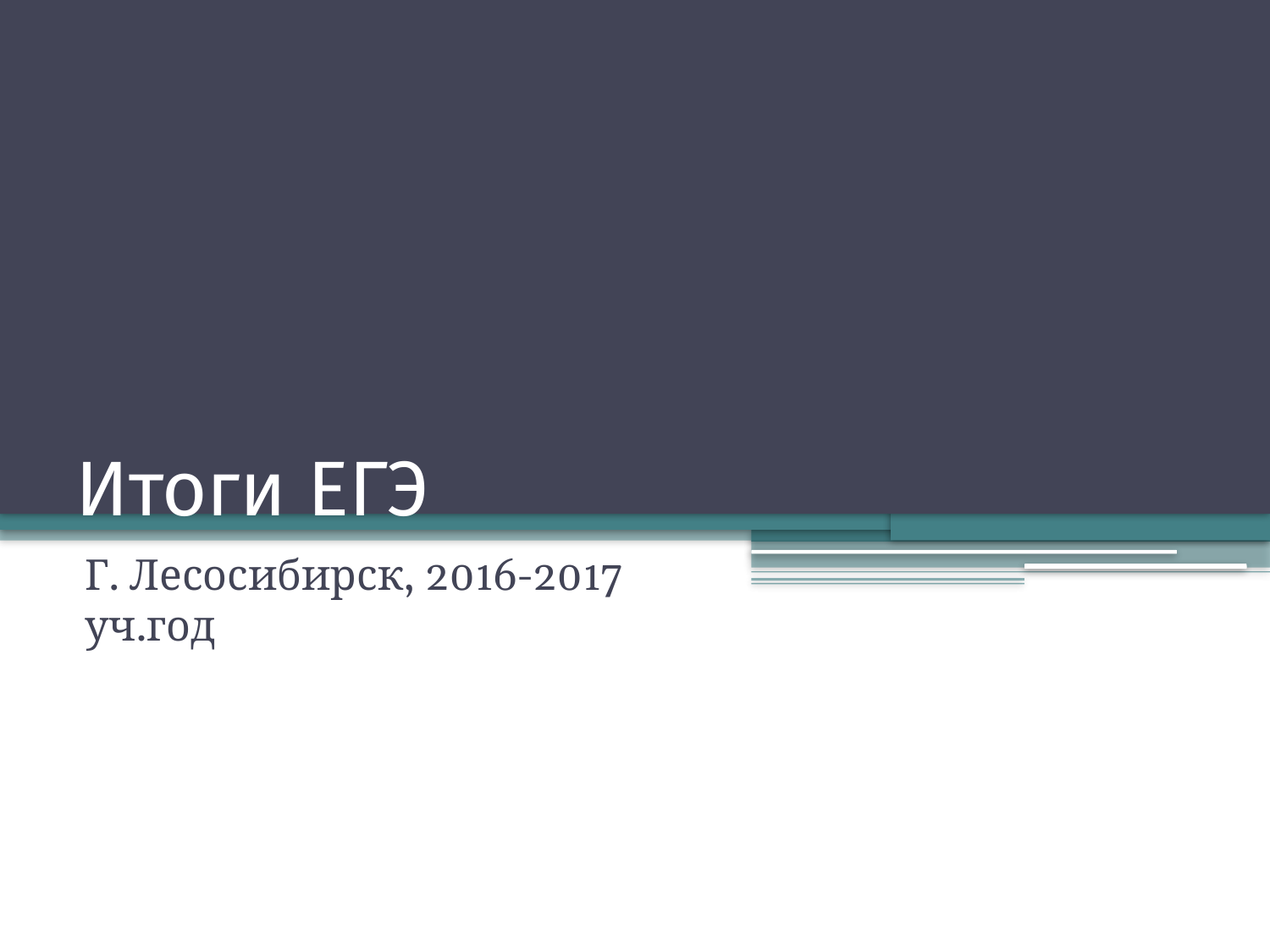

# Итоги ЕГЭ
Г. Лесосибирск, 2016-2017 уч.год